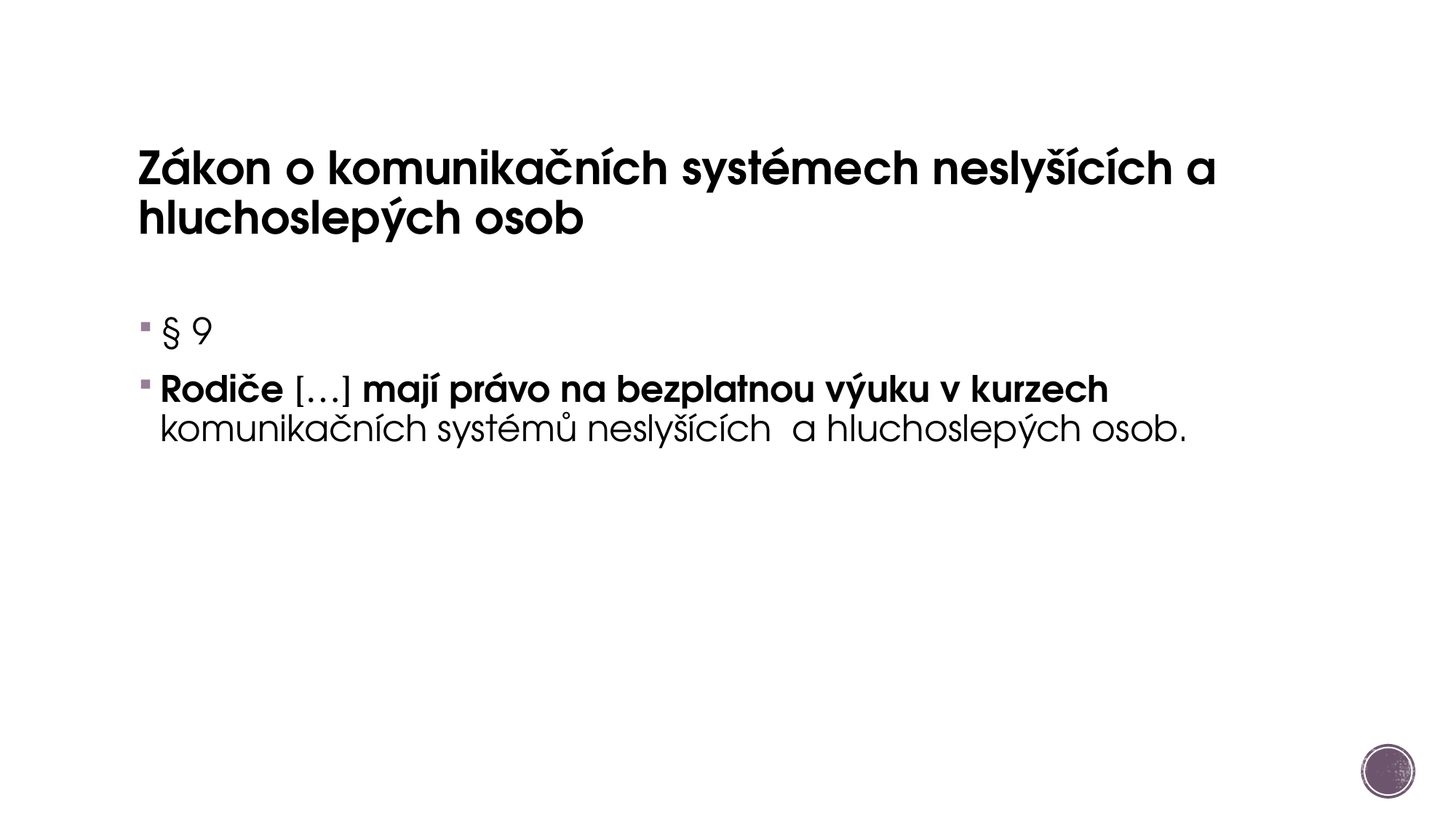

# Zákon o komunikačních systémech neslyšících a hluchoslepých osob

§ 9
Rodiče […] mají právo na bezplatnou výuku v kurzech komunikačních systémů neslyšících  a hluchoslepých osob.